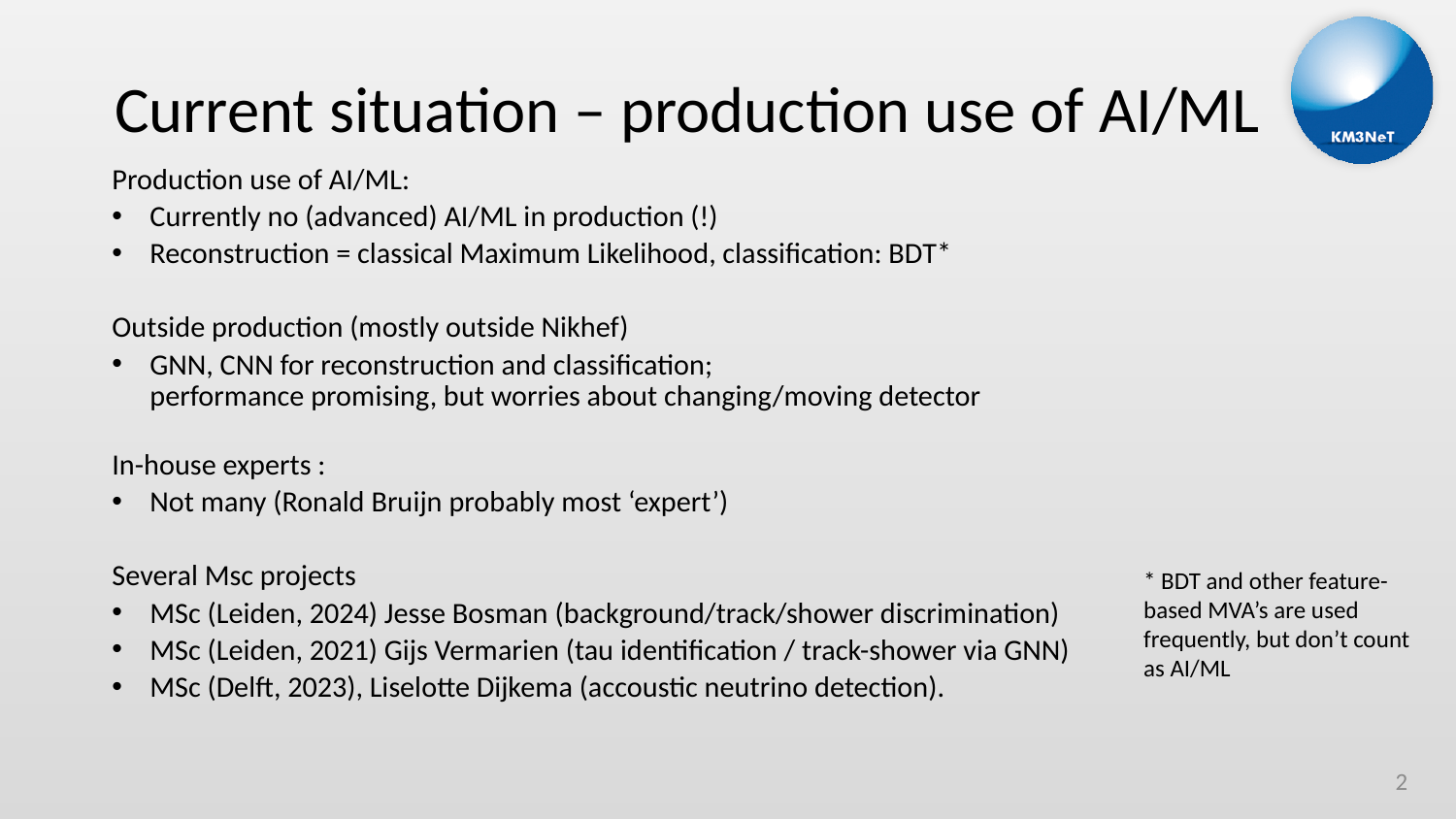

# Current situation – production use of AI/ML
Production use of AI/ML:
Currently no (advanced) AI/ML in production (!)
Reconstruction = classical Maximum Likelihood, classification: BDT*

Outside production (mostly outside Nikhef)
GNN, CNN for reconstruction and classification;
performance promising, but worries about changing/moving detector
In-house experts :
Not many (Ronald Bruijn probably most ‘expert’)

Several Msc projects
MSc (Leiden, 2024) Jesse Bosman (background/track/shower discrimination)
MSc (Leiden, 2021) Gijs Vermarien (tau identification / track-shower via GNN)
MSc (Delft, 2023), Liselotte Dijkema (accoustic neutrino detection).

* BDT and other feature-based MVA’s are used frequently, but don’t count as AI/ML
2